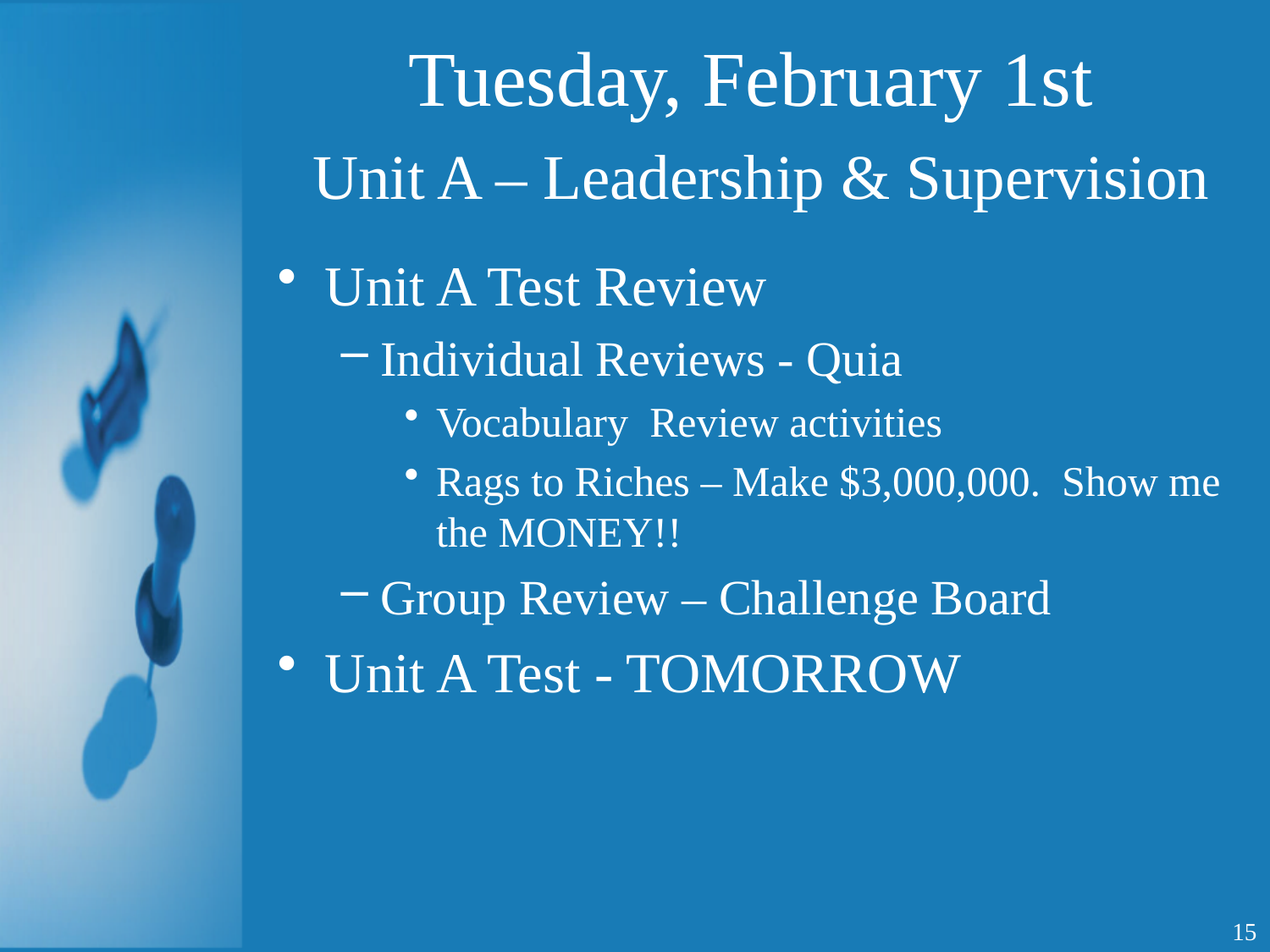

# Tuesday, February 1st Unit A – Leadership & Supervision
Unit A Test Review
Individual Reviews - Quia
Vocabulary  Review activities
Rags to Riches – Make $3,000,000.  Show me the MONEY!!
Group Review – Challenge Board
Unit A Test - TOMORROW
15